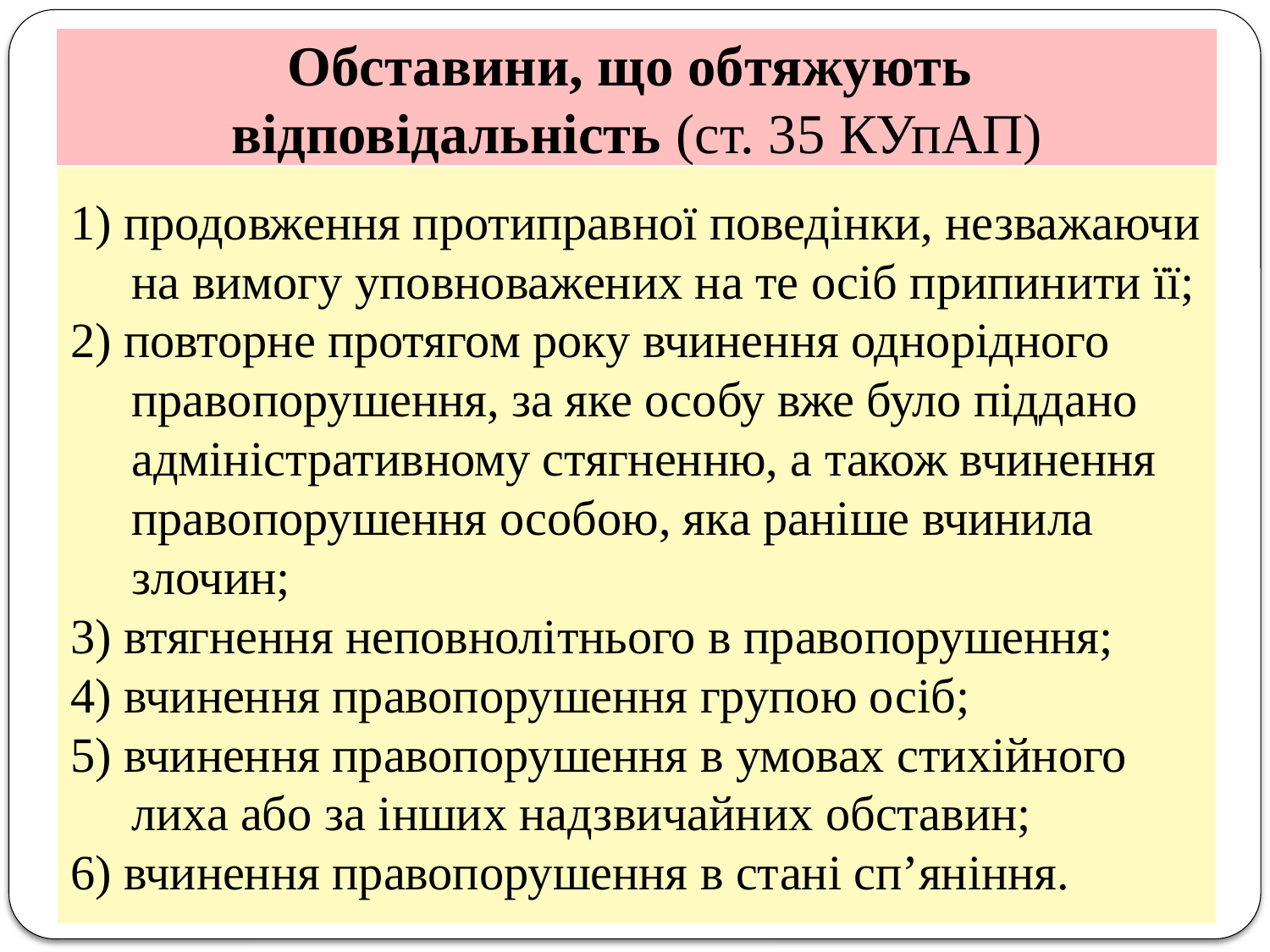

Обставини, що обтяжують
відповідальність (ст. 35 КУпАП)
1) продовження протиправної поведінки, незважаючи на вимогу уповноважених на те осіб припинити її;
2) повторне протягом року вчинення однорідного правопорушення, за яке особу вже було піддано адміністративному стягненню, а також вчинення правопорушення особою, яка раніше вчинила злочин;
3) втягнення неповнолітнього в правопорушення;
4) вчинення правопорушення групою осіб;
5) вчинення правопорушення в умовах стихійного лиха або за інших надзвичайних обставин;
6) вчинення правопорушення в стані сп’яніння.